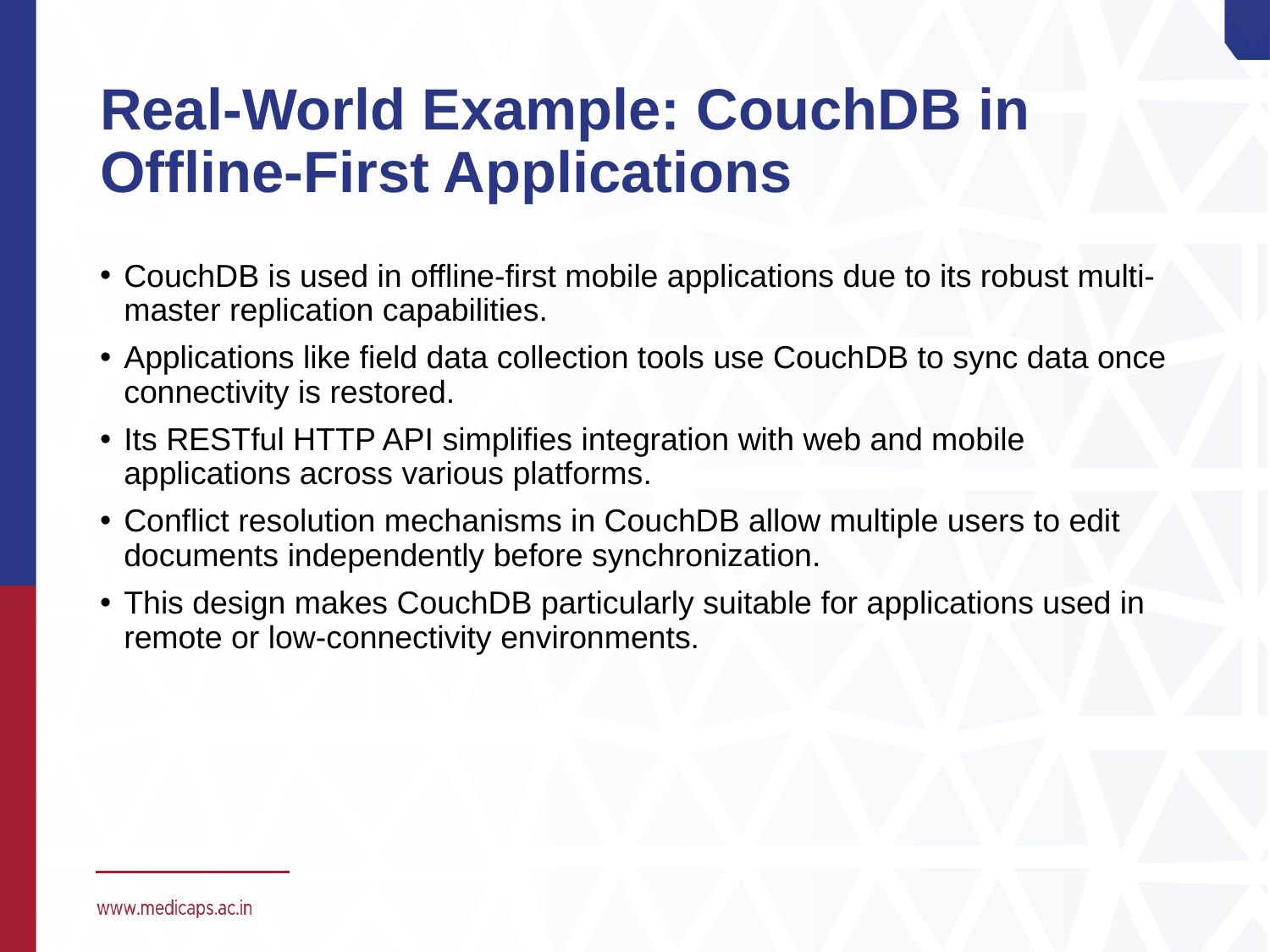

# Real-World Example: CouchDB in Offline-First Applications
CouchDB is used in offline-first mobile applications due to its robust multi-master replication capabilities.
Applications like field data collection tools use CouchDB to sync data once connectivity is restored.
Its RESTful HTTP API simplifies integration with web and mobile applications across various platforms.
Conflict resolution mechanisms in CouchDB allow multiple users to edit documents independently before synchronization.
This design makes CouchDB particularly suitable for applications used in remote or low-connectivity environments.